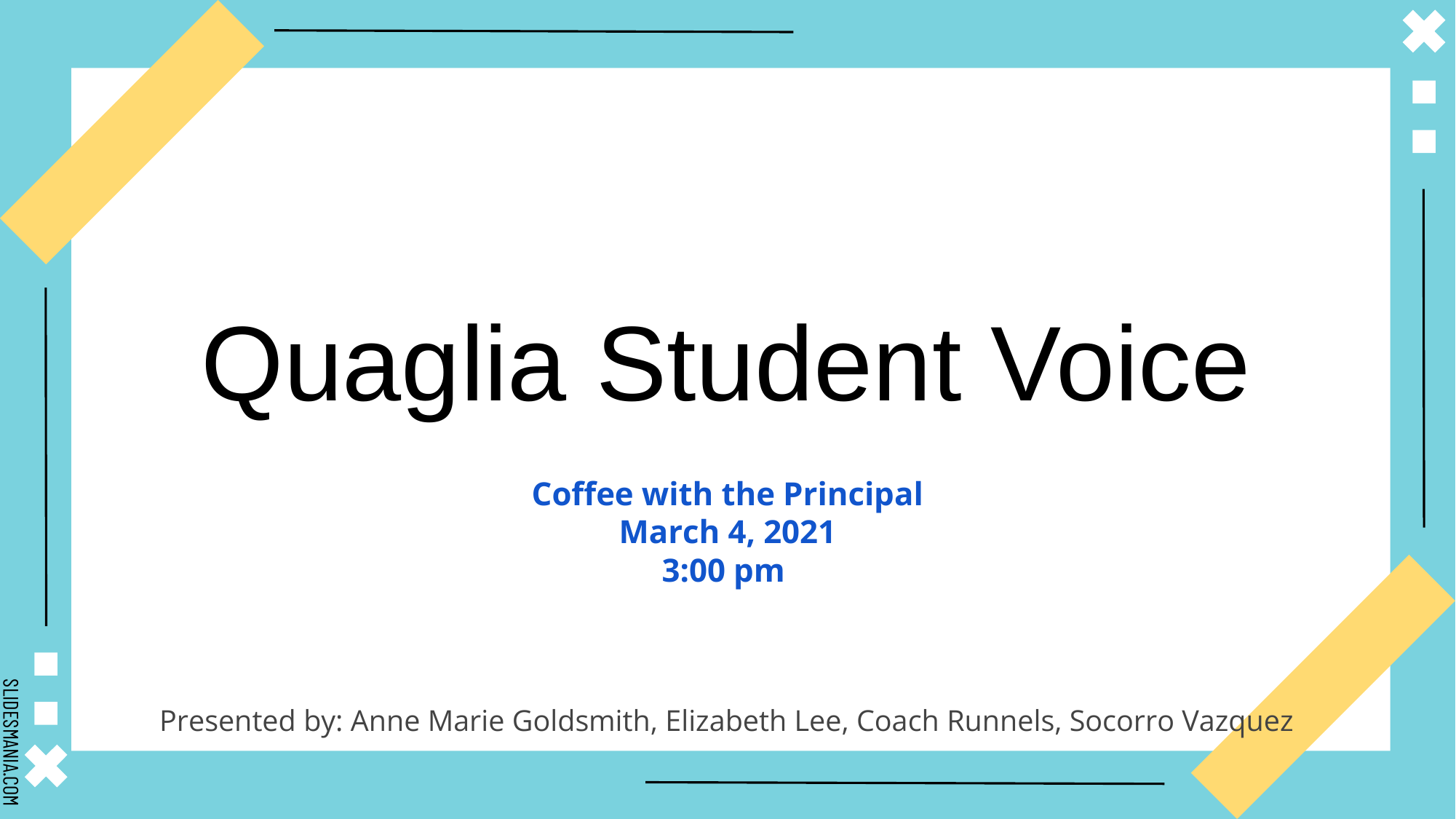

# Quaglia Student Voice
Coffee with the Principal
March 4, 2021
3:00 pm
Presented by: Anne Marie Goldsmith, Elizabeth Lee, Coach Runnels, Socorro Vazquez